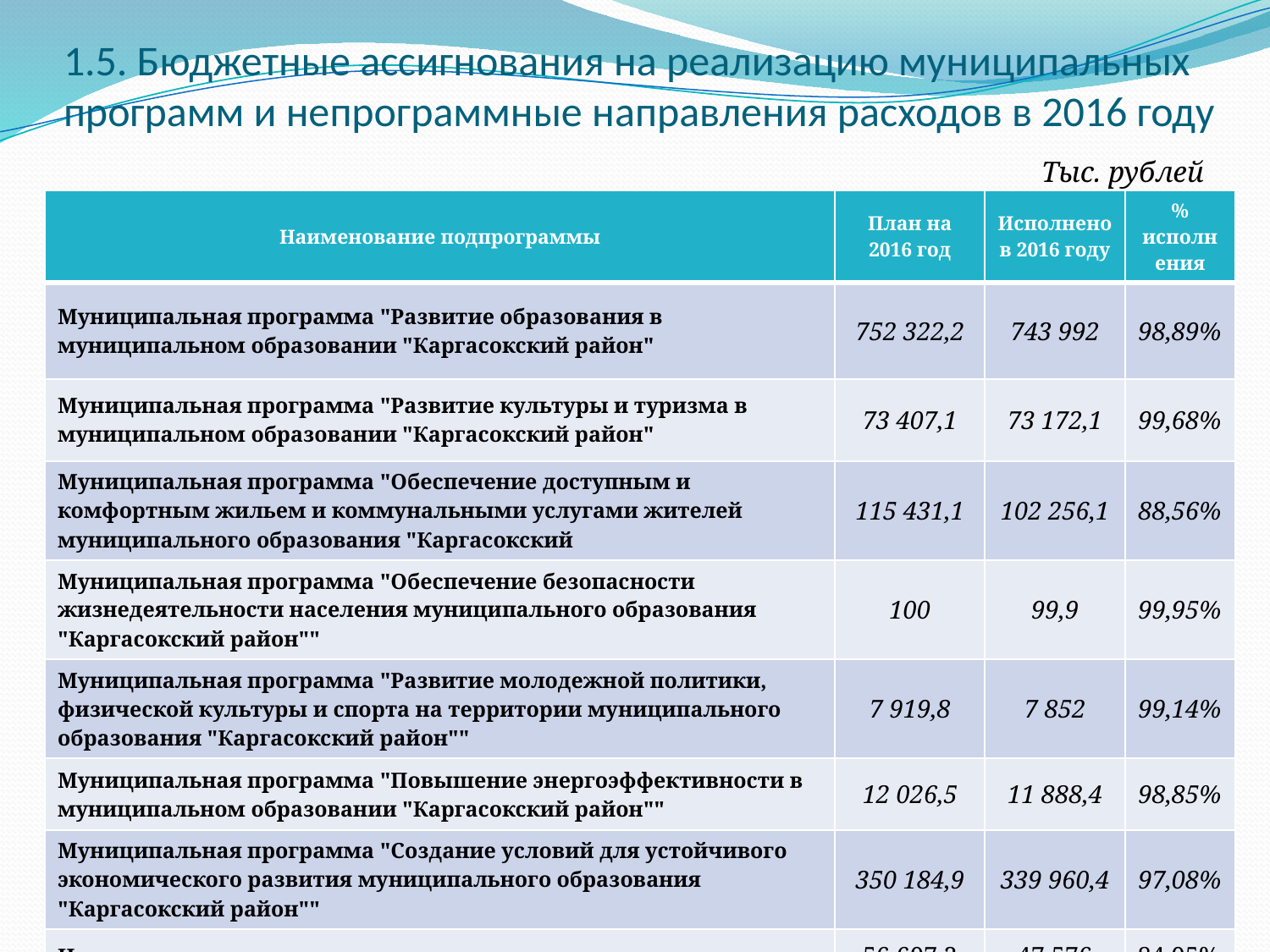

# 1.5. Бюджетные ассигнования на реализацию муниципальных программ и непрограммные направления расходов в 2016 году
Тыс. рублей
| Наименование подпрограммы | План на 2016 год | Исполнено в 2016 году | % исполнения |
| --- | --- | --- | --- |
| Муниципальная программа "Развитие образования в муниципальном образовании "Каргасокский район" | 752 322,2 | 743 992 | 98,89% |
| Муниципальная программа "Развитие культуры и туризма в муниципальном образовании "Каргасокский район" | 73 407,1 | 73 172,1 | 99,68% |
| Муниципальная программа "Обеспечение доступным и комфортным жильем и коммунальными услугами жителей муниципального образования "Каргасокский | 115 431,1 | 102 256,1 | 88,56% |
| Муниципальная программа "Обеспечение безопасности жизнедеятельности населения муниципального образования "Каргасокский район"" | 100 | 99,9 | 99,95% |
| Муниципальная программа "Развитие молодежной политики, физической культуры и спорта на территории муниципального образования "Каргасокский район"" | 7 919,8 | 7 852 | 99,14% |
| Муниципальная программа "Повышение энергоэффективности в муниципальном образовании "Каргасокский район"" | 12 026,5 | 11 888,4 | 98,85% |
| Муниципальная программа "Создание условий для устойчивого экономического развития муниципального образования "Каргасокский район"" | 350 184,9 | 339 960,4 | 97,08% |
| Непрограммное направление расходов | 56 607,2 | 47 576 | 84,05% |